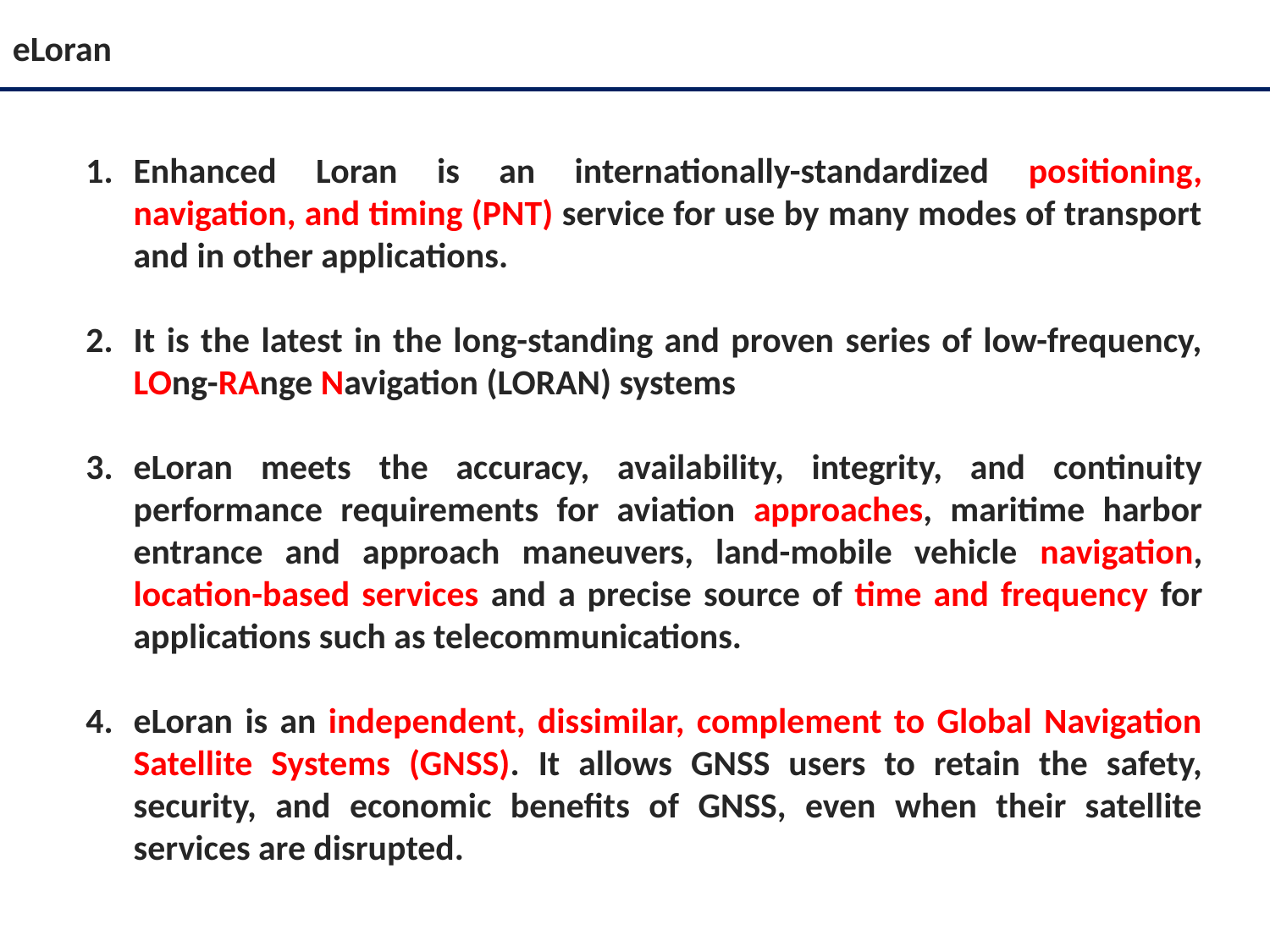

eLoran

Enhanced Loran is an internationally-standardized positioning, navigation, and timing (PNT) service for use by many modes of transport and in other applications.

It is the latest in the long-standing and proven series of low-frequency, LOng-RAnge Navigation (LORAN) systems

eLoran meets the accuracy, availability, integrity, and continuity performance requirements for aviation approaches, maritime harbor entrance and approach maneuvers, land-mobile vehicle navigation, location-based services and a precise source of time and frequency for applications such as telecommunications.

eLoran is an independent, dissimilar, complement to Global Navigation Satellite Systems (GNSS). It allows GNSS users to retain the safety, security, and economic benefits of GNSS, even when their satellite services are disrupted.